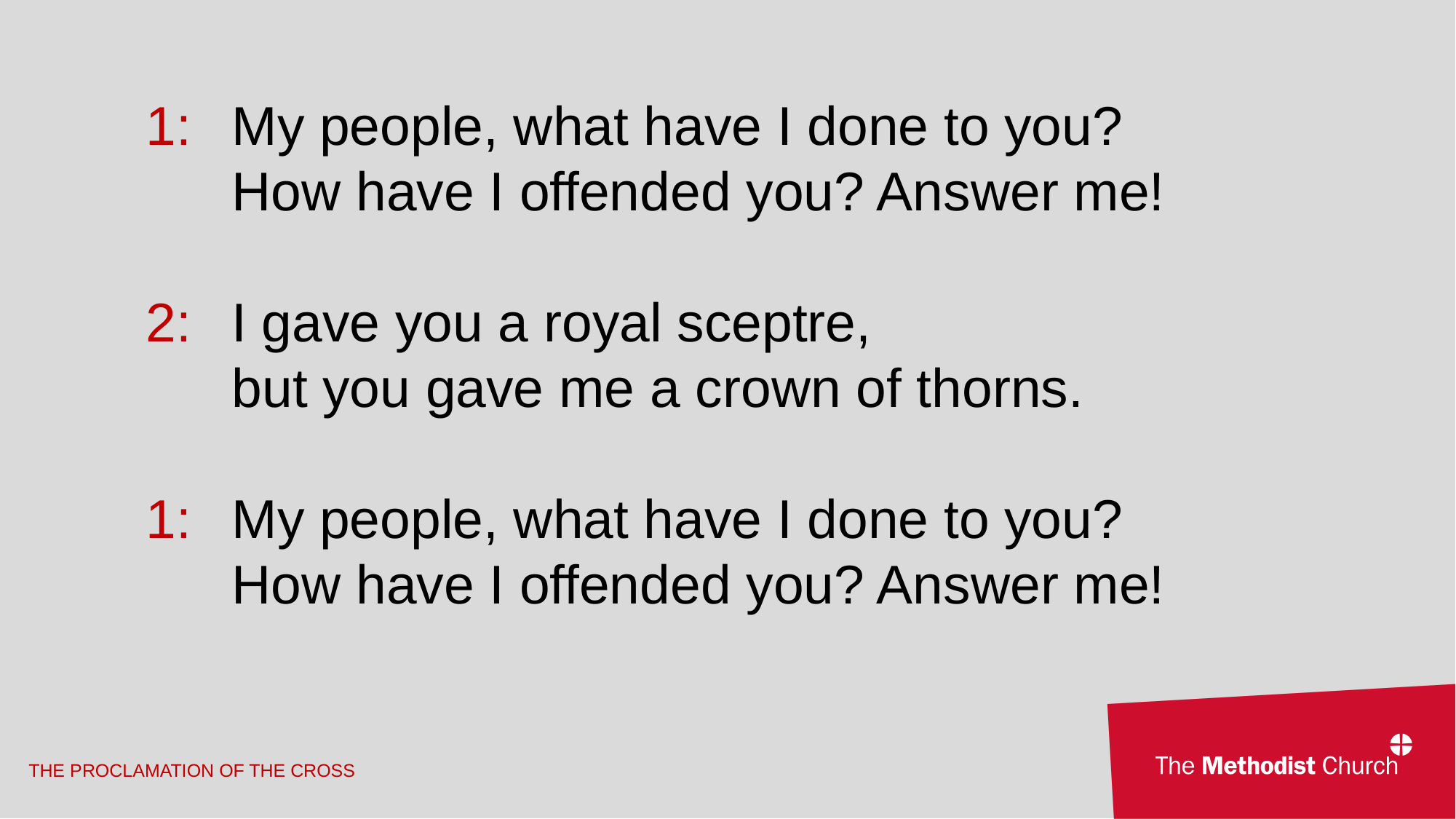

1: 	My people, what have I done to you?
	How have I offended you? Answer me!

2: 	I gave you a royal sceptre,
	but you gave me a crown of thorns.

1: 	My people, what have I done to you?
	How have I offended you? Answer me!